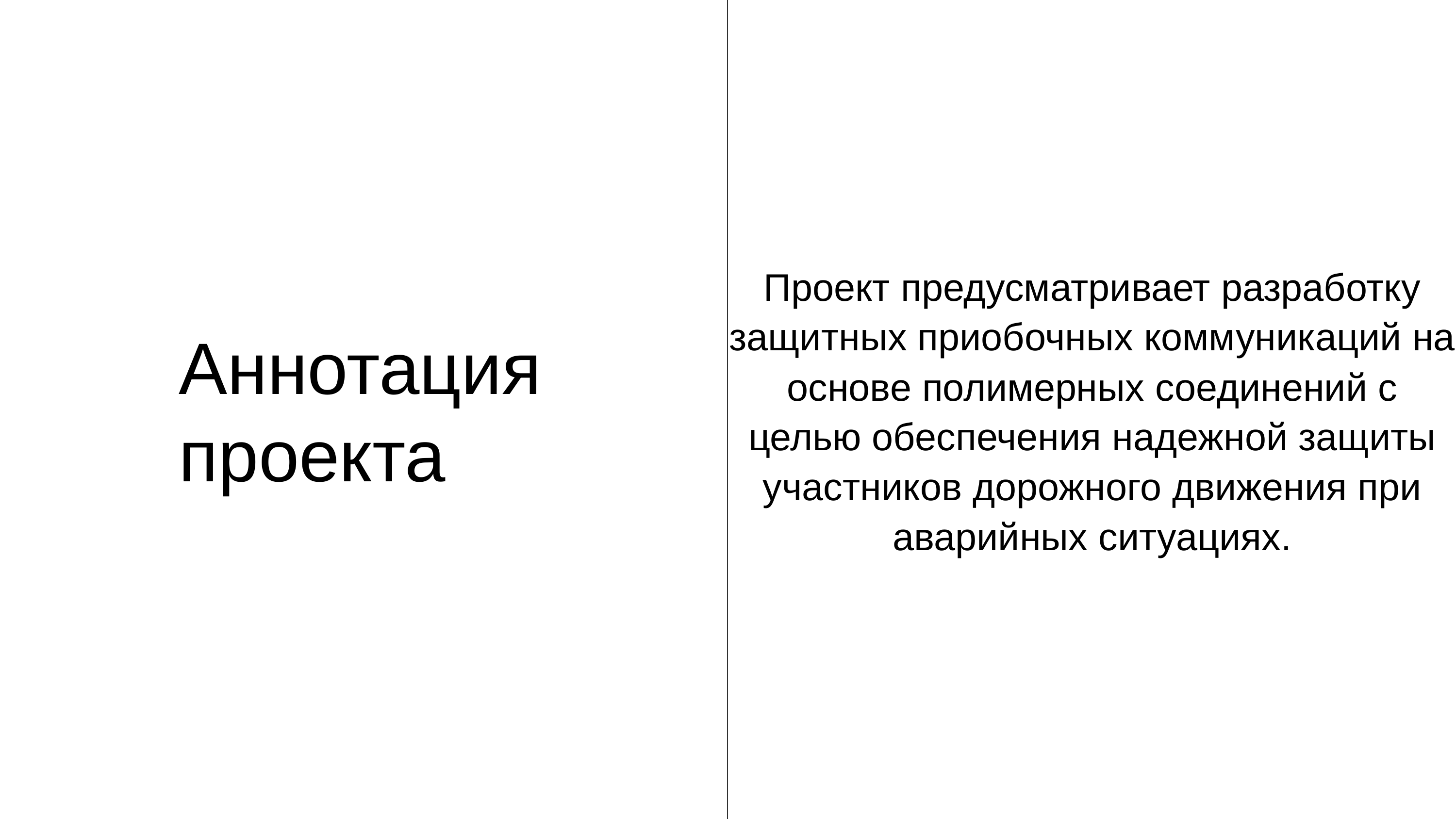

Проект предусматривает разработку защитных приобочных коммуникаций на основе полимерных соединений с целью обеспечения надежной защиты участников дорожного движения при аварийных ситуациях.
Аннотация проекта